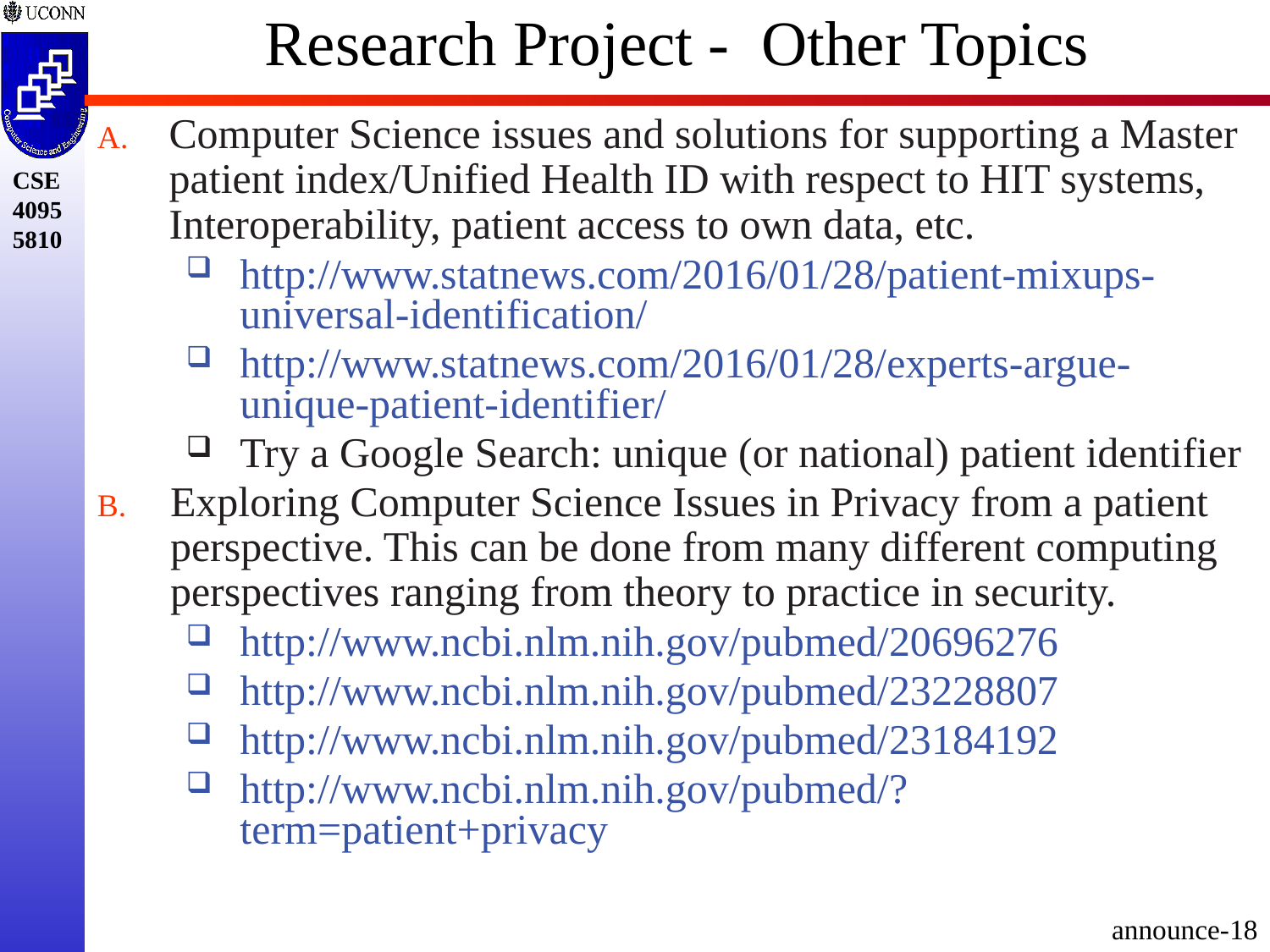

# Research Project -  Other Topics
Computer Science issues and solutions for supporting a Master patient index/Unified Health ID with respect to HIT systems, Interoperability, patient access to own data, etc.
http://www.statnews.com/2016/01/28/patient-mixups-universal-identification/
http://www.statnews.com/2016/01/28/experts-argue-unique-patient-identifier/
Try a Google Search: unique (or national) patient identifier
Exploring Computer Science Issues in Privacy from a patient perspective. This can be done from many different computing perspectives ranging from theory to practice in security.
http://www.ncbi.nlm.nih.gov/pubmed/20696276
http://www.ncbi.nlm.nih.gov/pubmed/23228807
http://www.ncbi.nlm.nih.gov/pubmed/23184192
http://www.ncbi.nlm.nih.gov/pubmed/?term=patient+privacy